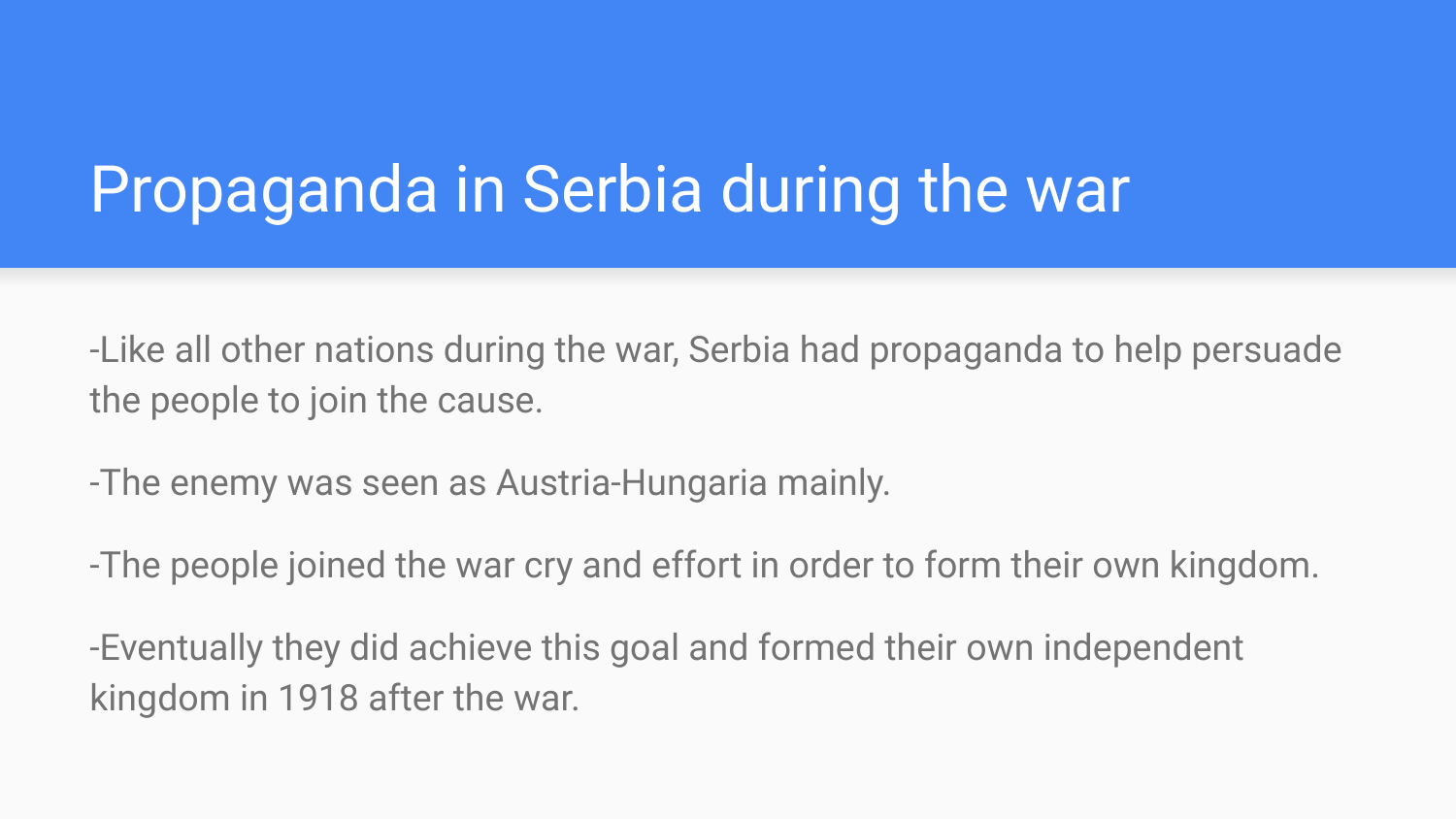

# Propaganda in Serbia during the war
-Like all other nations during the war, Serbia had propaganda to help persuade the people to join the cause.
-The enemy was seen as Austria-Hungaria mainly.
-The people joined the war cry and effort in order to form their own kingdom.
-Eventually they did achieve this goal and formed their own independent kingdom in 1918 after the war.